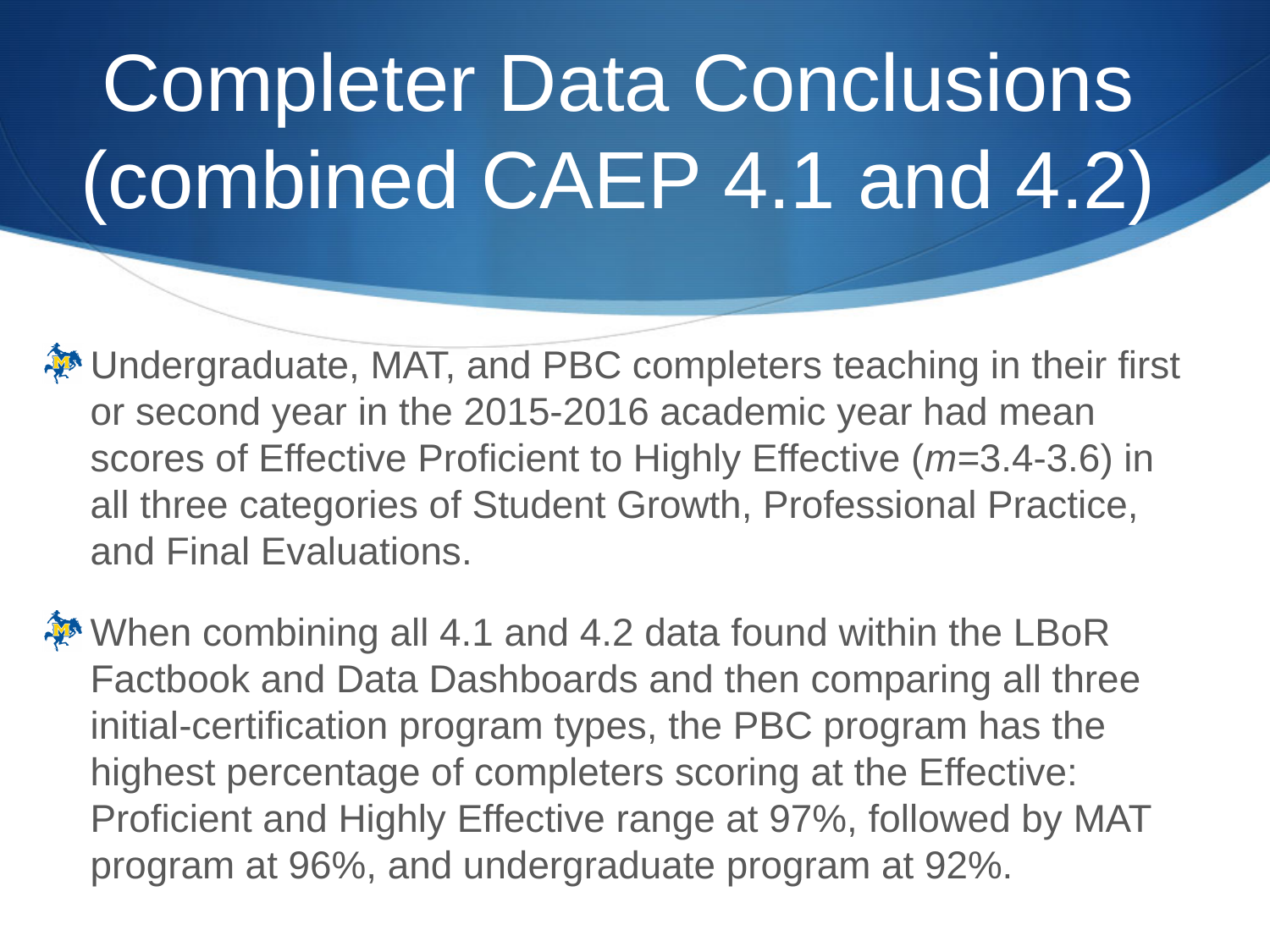

# Completer Data Conclusions (combined CAEP 4.1 and 4.2)
Undergraduate, MAT, and PBC completers teaching in their first or second year in the 2015-2016 academic year had mean scores of Effective Proficient to Highly Effective (m=3.4-3.6) in all three categories of Student Growth, Professional Practice, and Final Evaluations.
When combining all 4.1 and 4.2 data found within the LBoR Factbook and Data Dashboards and then comparing all three initial-certification program types, the PBC program has the highest percentage of completers scoring at the Effective: Proficient and Highly Effective range at 97%, followed by MAT program at 96%, and undergraduate program at 92%.